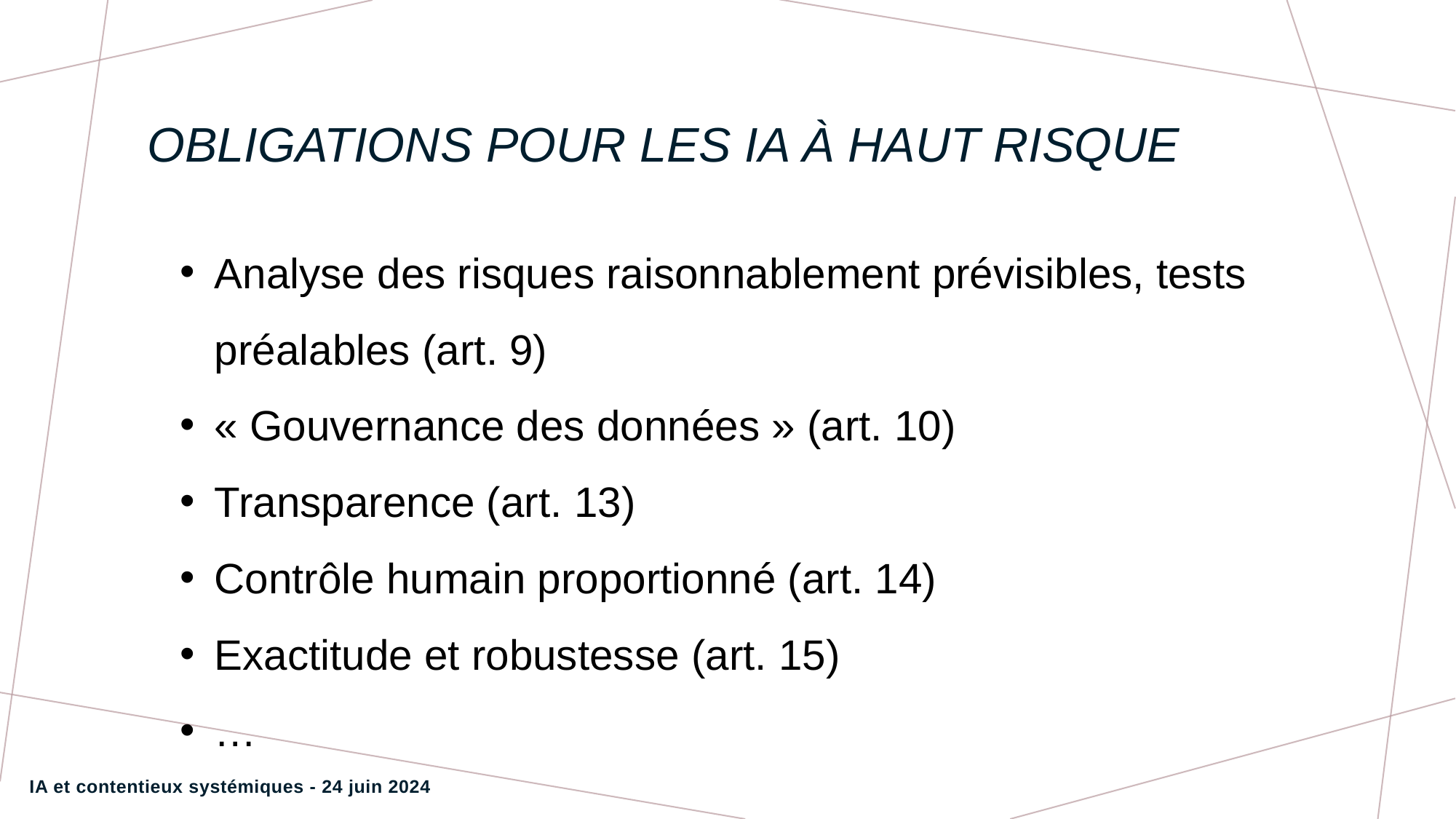

# Obligations pour les ia à haut risque
Analyse des risques raisonnablement prévisibles, tests préalables (art. 9)
« Gouvernance des données » (art. 10)
Transparence (art. 13)
Contrôle humain proportionné (art. 14)
Exactitude et robustesse (art. 15)
…

IA et contentieux systémiques - 24 juin 2024